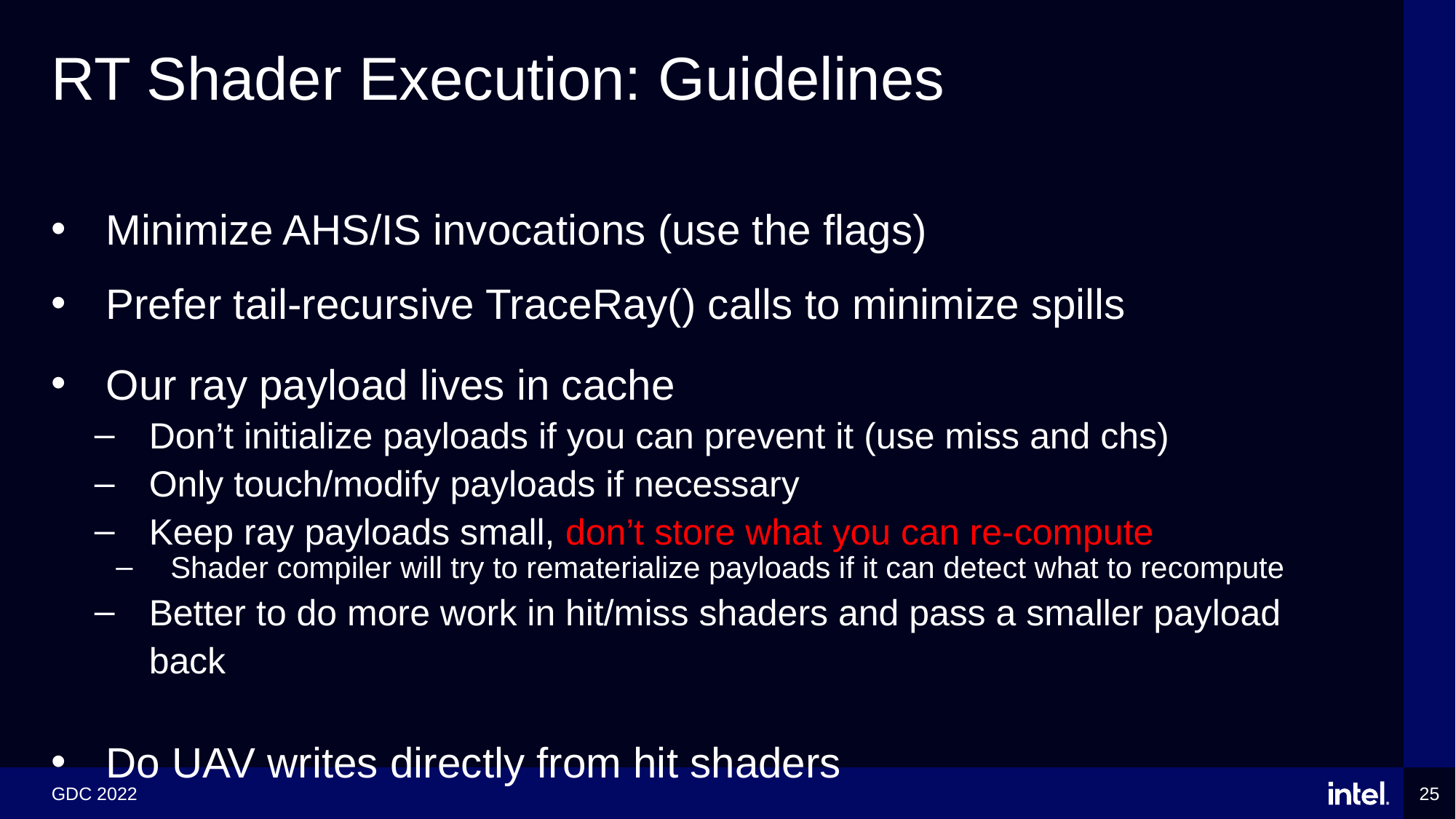

# RT Shader Execution: Guidelines
Minimize AHS/IS invocations (use the flags)

Prefer tail-recursive TraceRay() calls to minimize spills
Our ray payload lives in cache
Don’t initialize payloads if you can prevent it (use miss and chs)
Only touch/modify payloads if necessary
Keep ray payloads small, don’t store what you can re-compute
Shader compiler will try to rematerialize payloads if it can detect what to recompute
Better to do more work in hit/miss shaders and pass a smaller payload back

Do UAV writes directly from hit shaders

GDC 2022
25